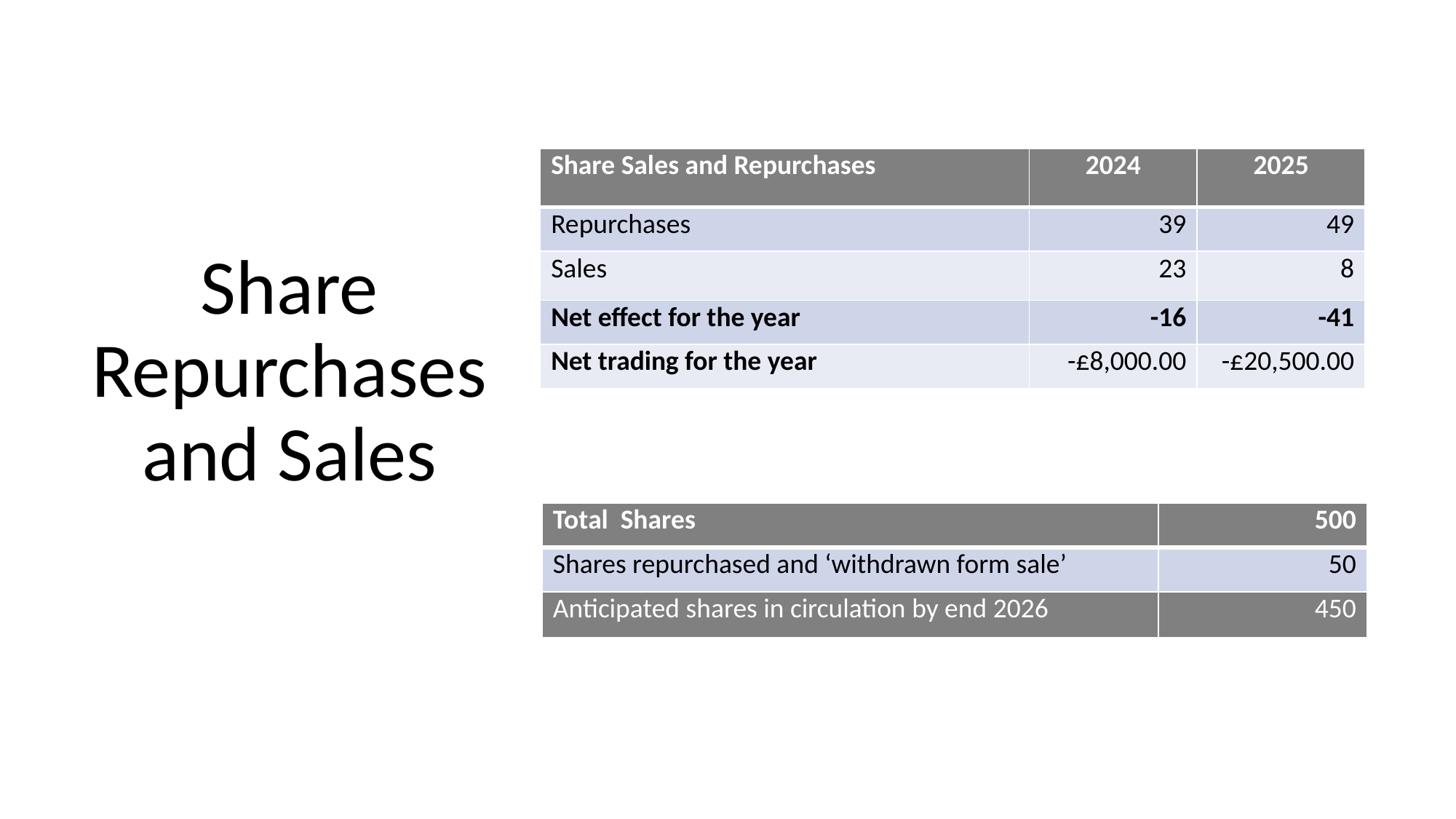

# Share Repurchases and Sales
| Share Sales and Repurchases | 2024 | 2025 |
| --- | --- | --- |
| Repurchases | 39 | 49 |
| Sales | 23 | 8 |
| Net effect for the year | -16 | -41 |
| Net trading for the year | -£8,000.00 | -£20,500.00 |
| Total Shares | 500 |
| --- | --- |
| Shares repurchased and ‘withdrawn form sale’ | 50 |
| Anticipated shares in circulation by end 2026 | 450 |